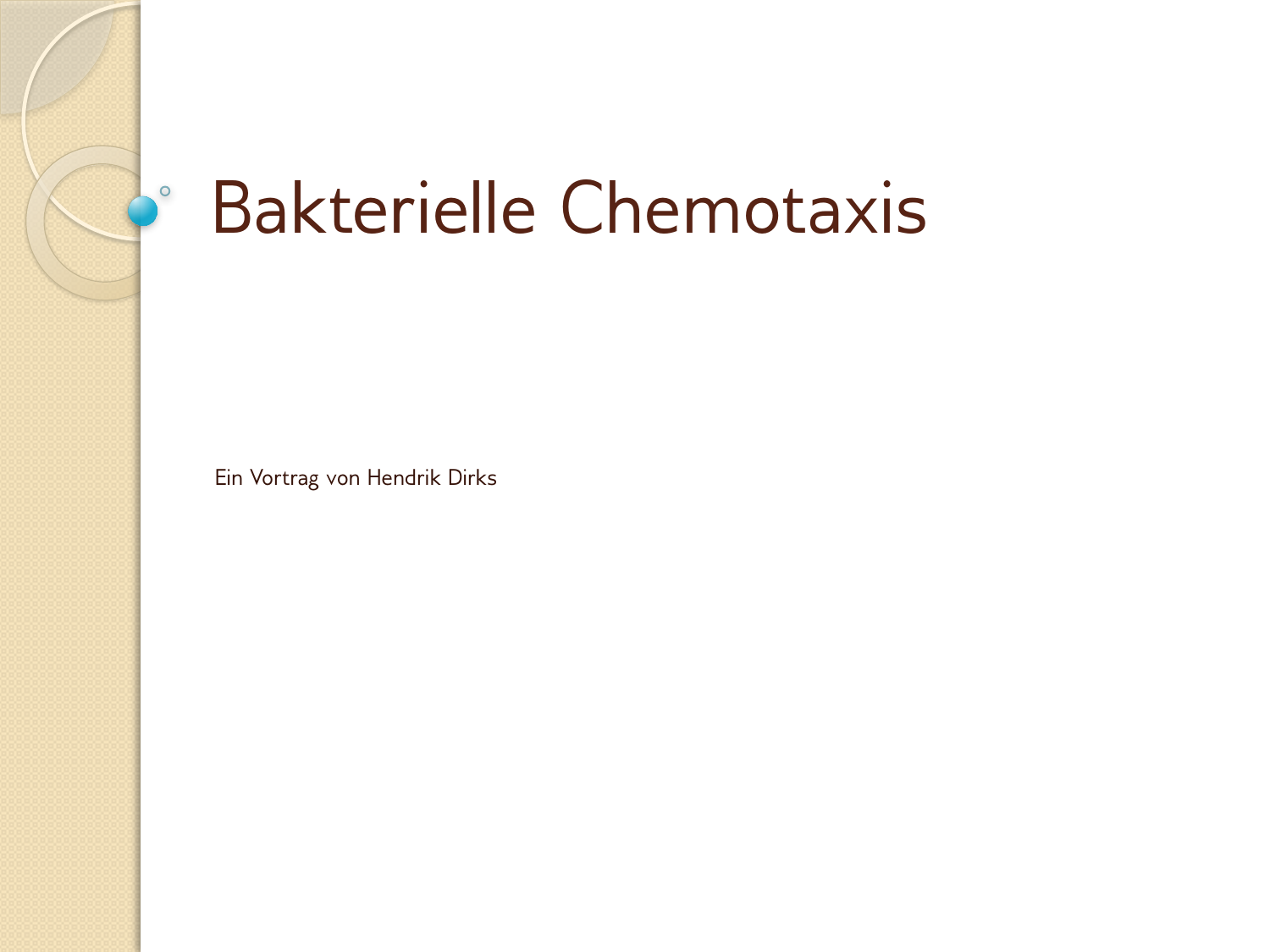

# Bakterielle Chemotaxis

Ein Vortrag von Hendrik Dirks